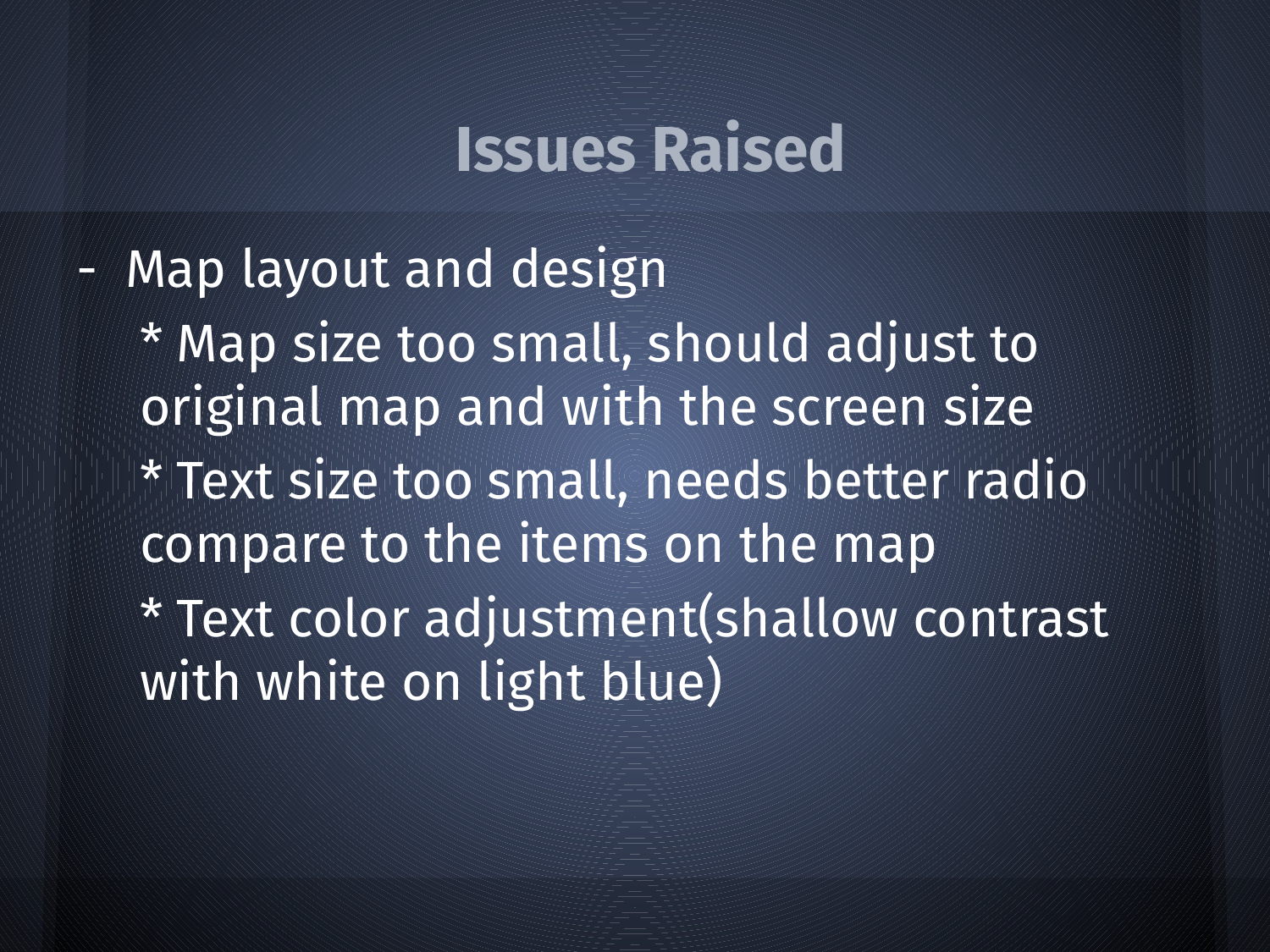

# Issues Raised
-  Map layout and design
* Map size too small, should adjust to original map and with the screen size
* Text size too small, needs better radio compare to the items on the map
* Text color adjustment(shallow contrast with white on light blue)